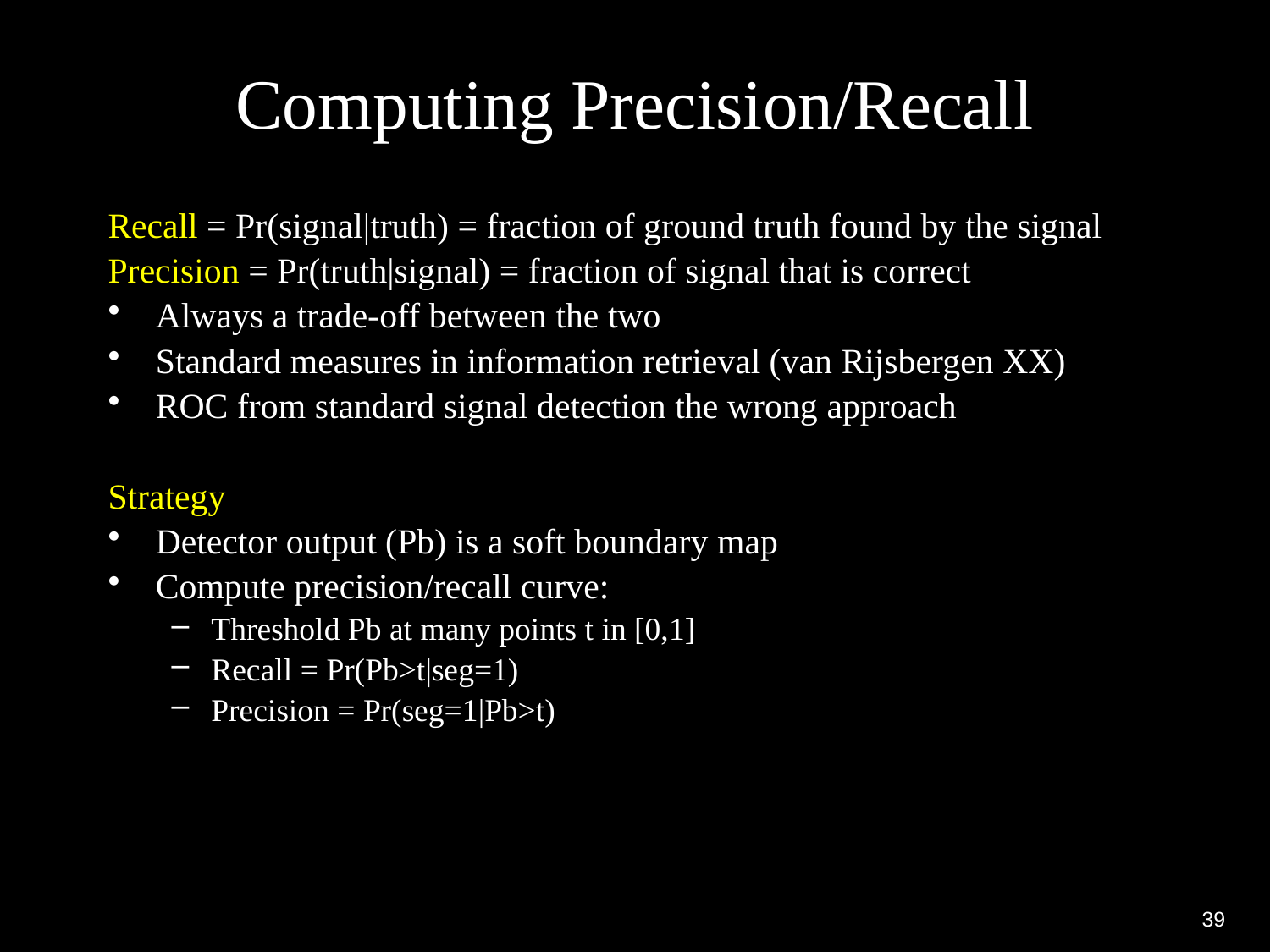

# Computing Precision/Recall
Recall = Pr(signal|truth) = fraction of ground truth found by the signal
Precision = Pr(truth|signal) = fraction of signal that is correct
Always a trade-off between the two
Standard measures in information retrieval (van Rijsbergen XX)
ROC from standard signal detection the wrong approach

Strategy
Detector output (Pb) is a soft boundary map
Compute precision/recall curve:
Threshold Pb at many points t in [0,1]
Recall = Pr(Pb>t|seg=1)
Precision = Pr(seg=1|Pb>t)

39